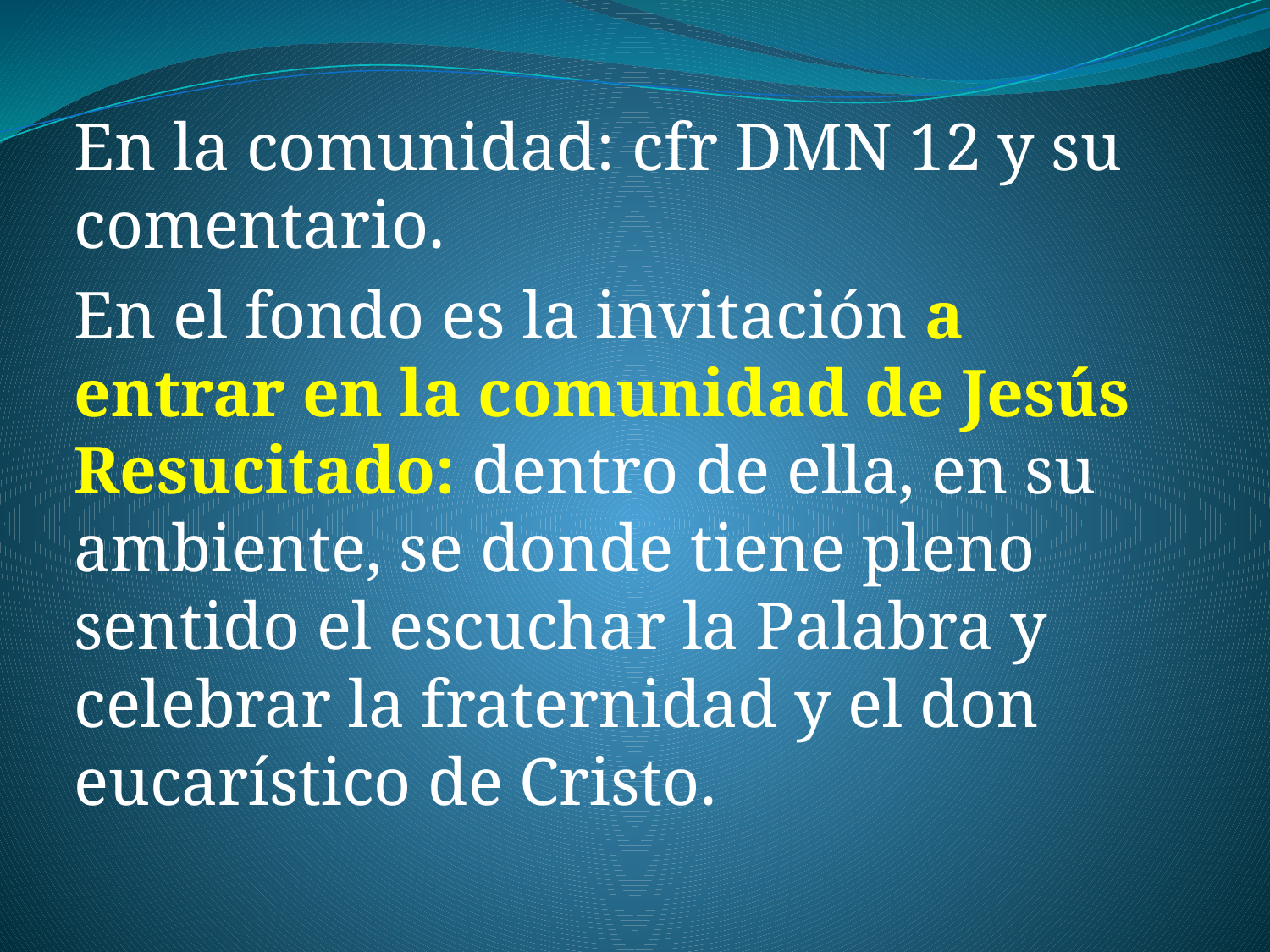

En la comunidad: cfr DMN 12 y su comentario.
En el fondo es la invitación a entrar en la comunidad de Jesús Resucitado: dentro de ella, en su ambiente, se donde tiene pleno sentido el escuchar la Palabra y celebrar la fraternidad y el don eucarístico de Cristo.